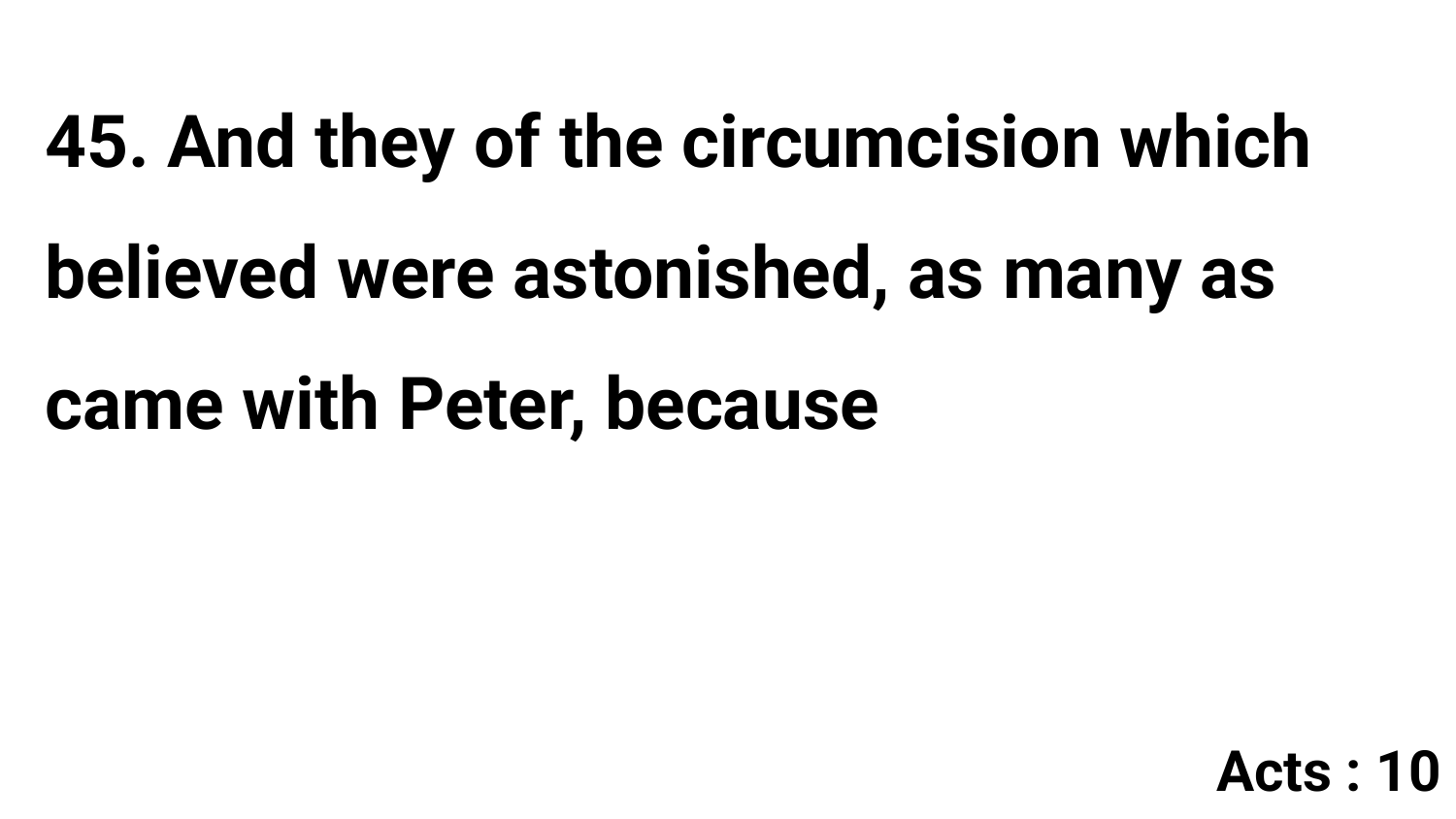

45. And they of the circumcision which believed were astonished, as many as came with Peter, because
Acts : 10